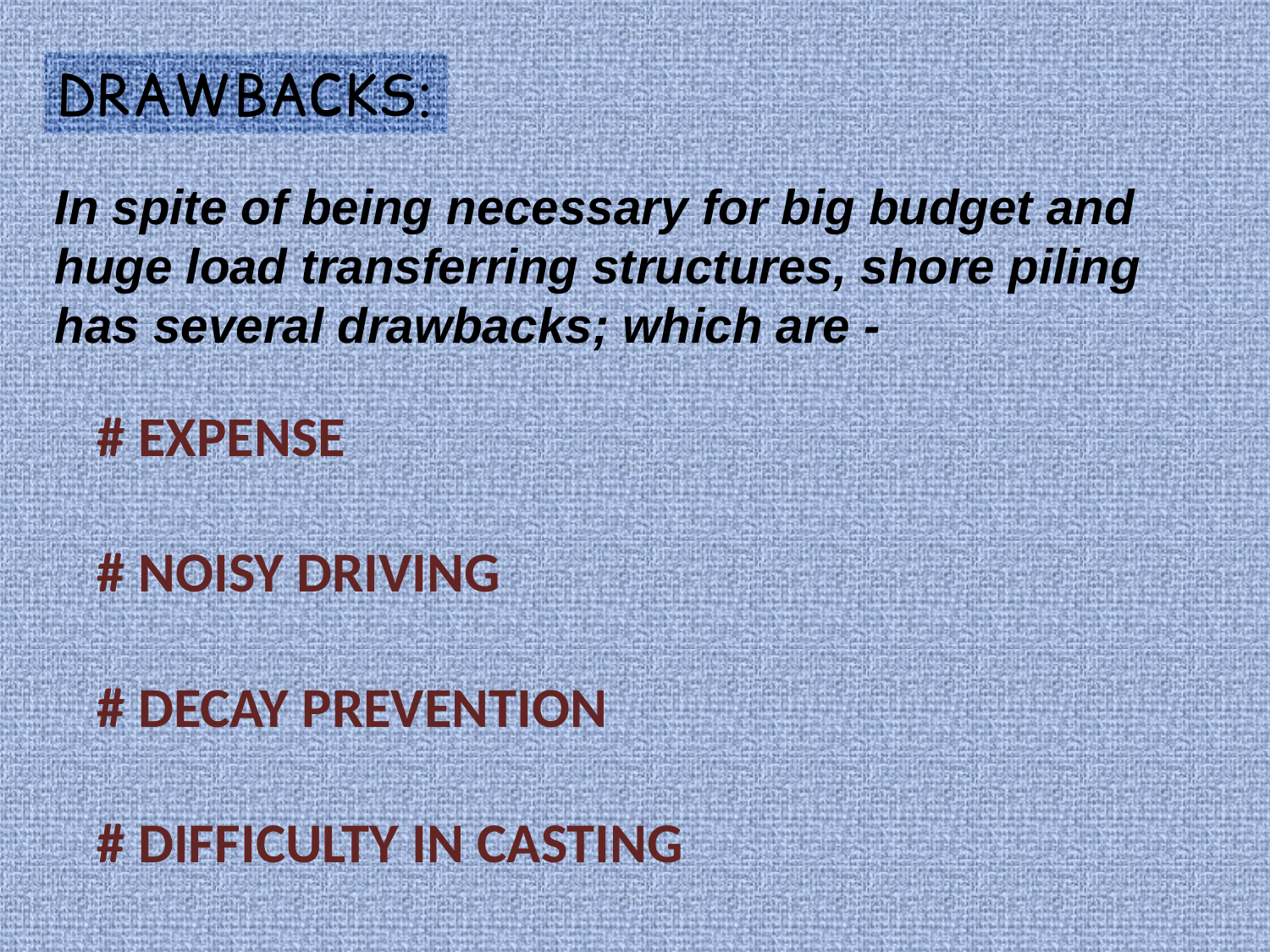

DRAWBACKS:
In spite of being necessary for big budget and huge load transferring structures, shore piling has several drawbacks; which are -
# EXPENSE

# NOISY DRIVING

# DECAY PREVENTION

# DIFFICULTY IN CASTING